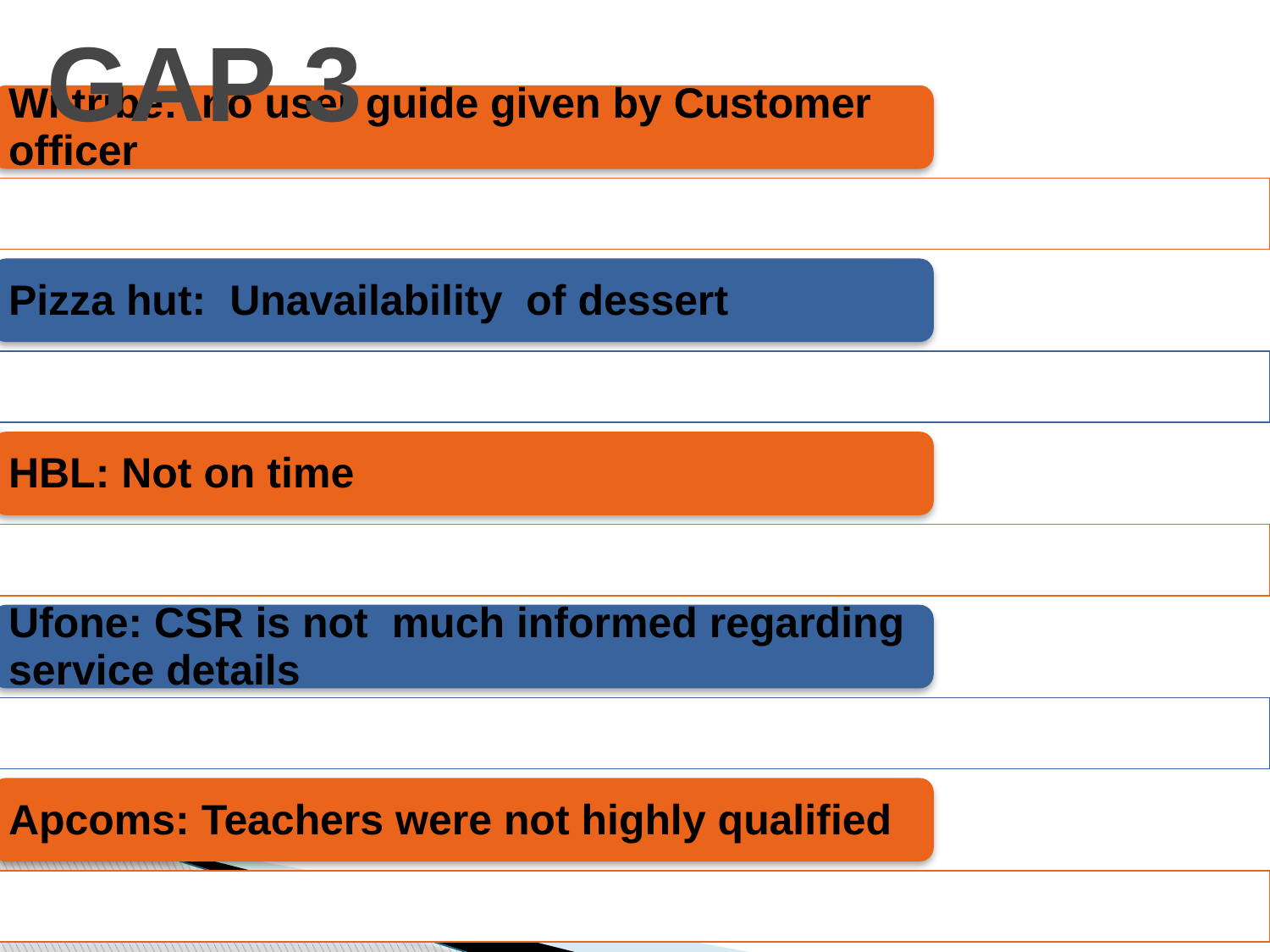

# GAP 3
Wi tribe:  no user guide given by Customer officer
Pizza hut:  Unavailability  of dessert
HBL: Not on time
Ufone: CSR is not  much informed regarding service details
Apcoms: Teachers were not highly qualified